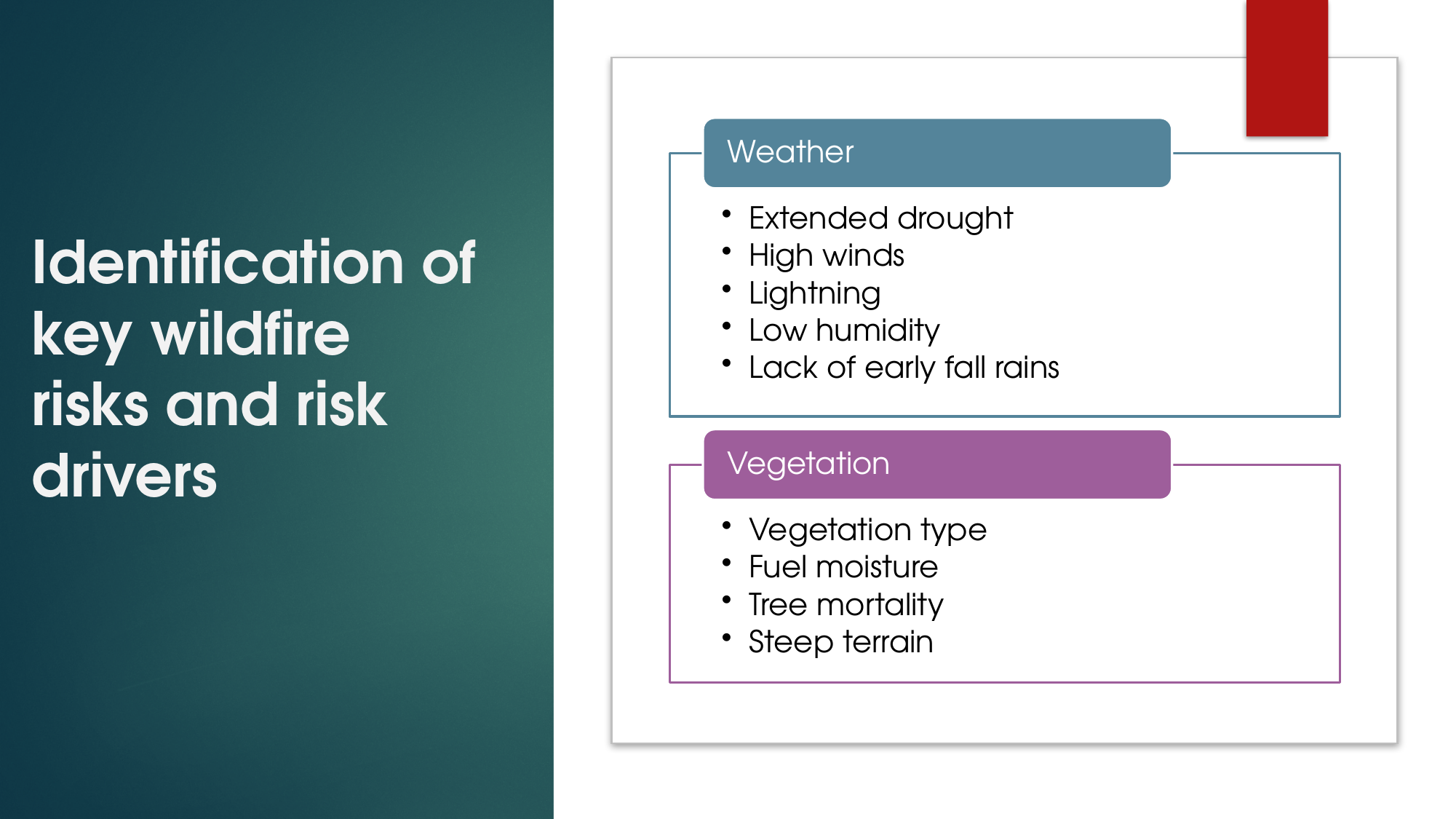

# Identification of key wildfire risks and risk drivers

Extended drought
High winds
Lightning
Low humidity
Lack of early fall rains
Weather
Vegetation type
Fuel moisture
Tree mortality
Steep terrain
Vegetation